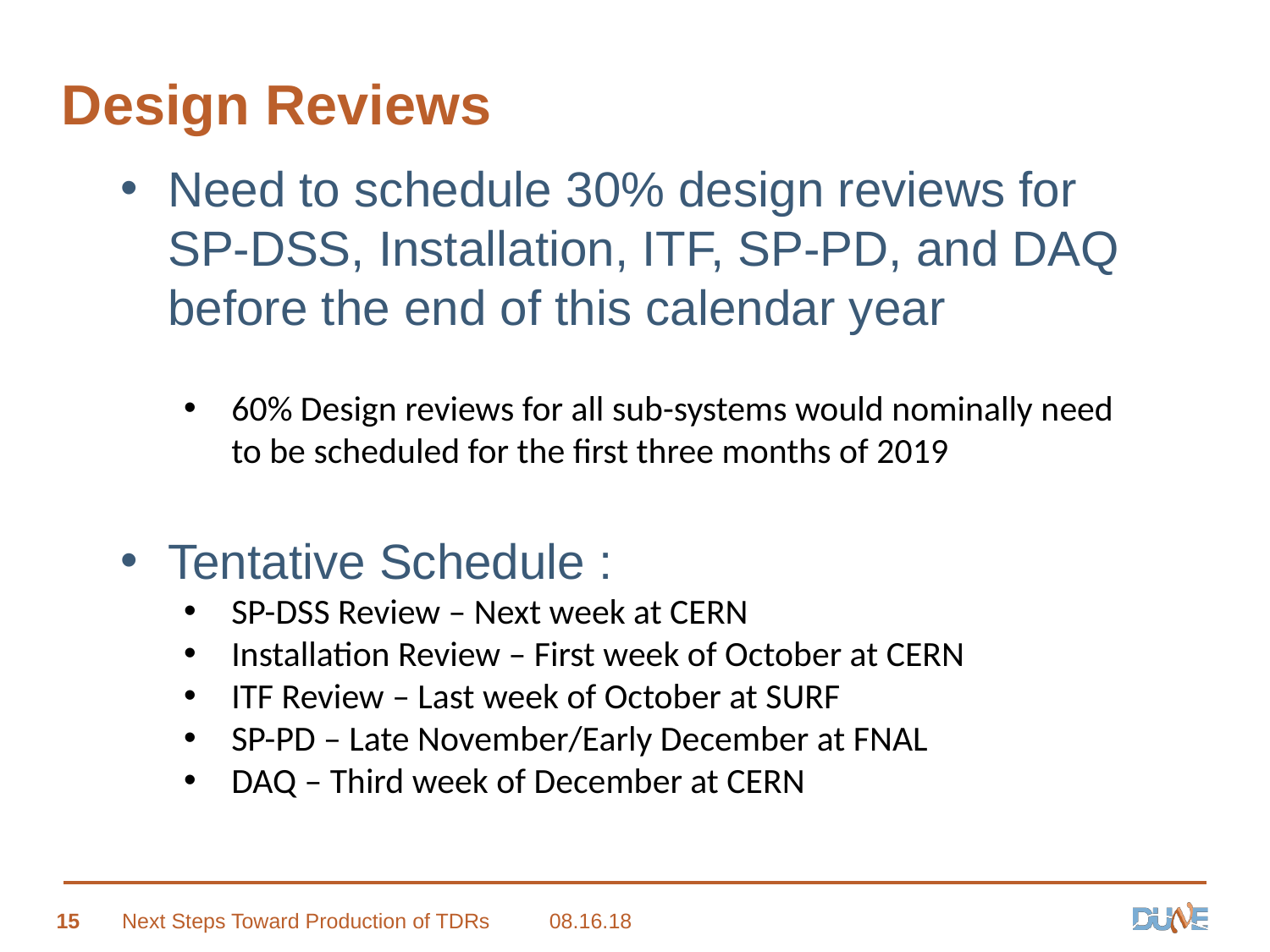

# Design Reviews
Need to schedule 30% design reviews for SP-DSS, Installation, ITF, SP-PD, and DAQ before the end of this calendar year

60% Design reviews for all sub-systems would nominally need to be scheduled for the first three months of 2019

Tentative Schedule :
SP-DSS Review – Next week at CERN
Installation Review – First week of October at CERN
ITF Review – Last week of October at SURF
SP-PD – Late November/Early December at FNAL
DAQ – Third week of December at CERN
15
Next Steps Toward Production of TDRs
08.16.18